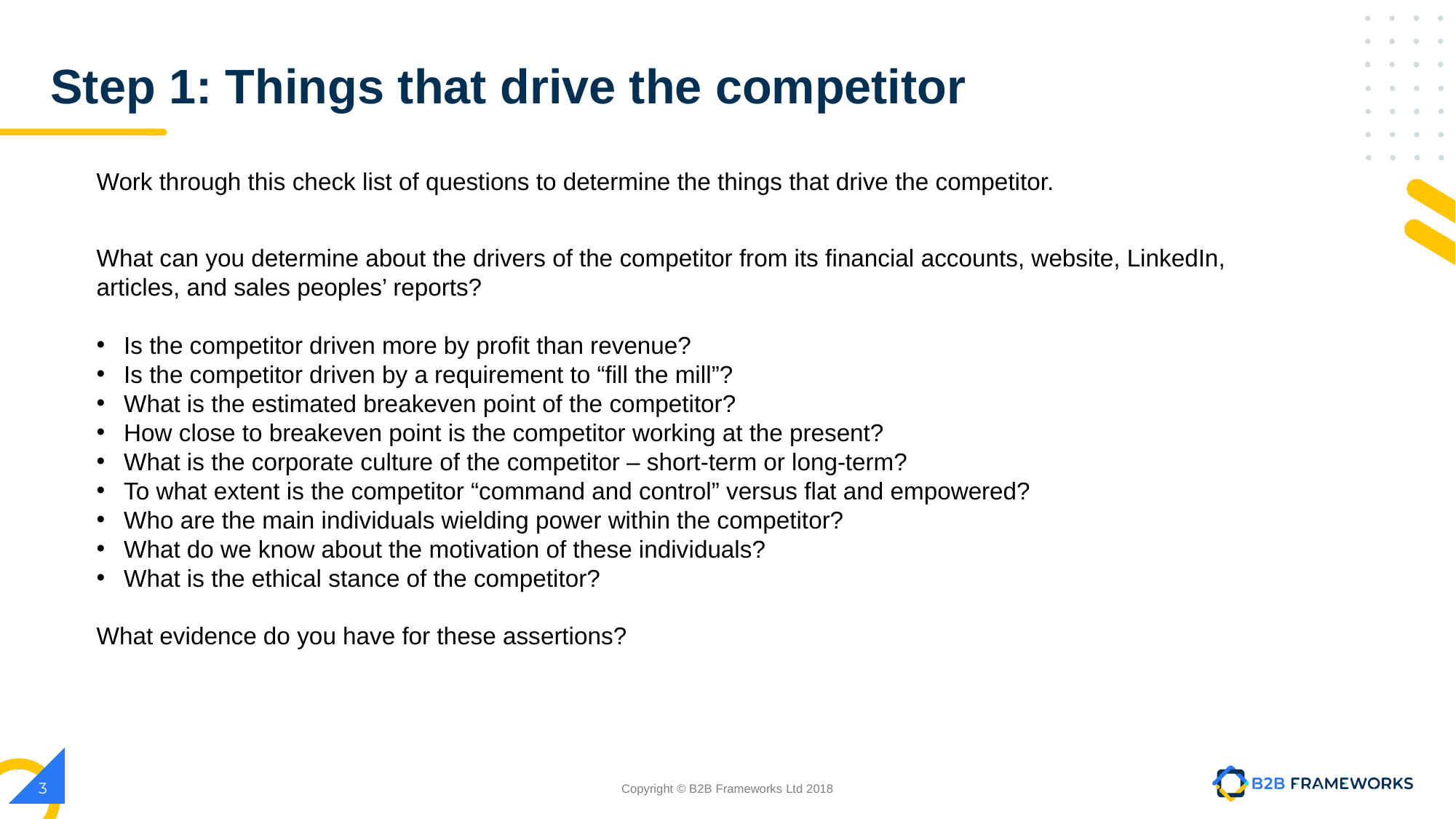

# Step 1: Things that drive the competitor
Work through this check list of questions to determine the things that drive the competitor.
What can you determine about the drivers of the competitor from its financial accounts, website, LinkedIn, articles, and sales peoples’ reports?

Is the competitor driven more by profit than revenue?
Is the competitor driven by a requirement to “fill the mill”?
What is the estimated breakeven point of the competitor?
How close to breakeven point is the competitor working at the present?
What is the corporate culture of the competitor – short-term or long-term?
To what extent is the competitor “command and control” versus flat and empowered?
Who are the main individuals wielding power within the competitor?
What do we know about the motivation of these individuals?
What is the ethical stance of the competitor?

What evidence do you have for these assertions?
3
Copyright © B2B Frameworks Ltd 2018